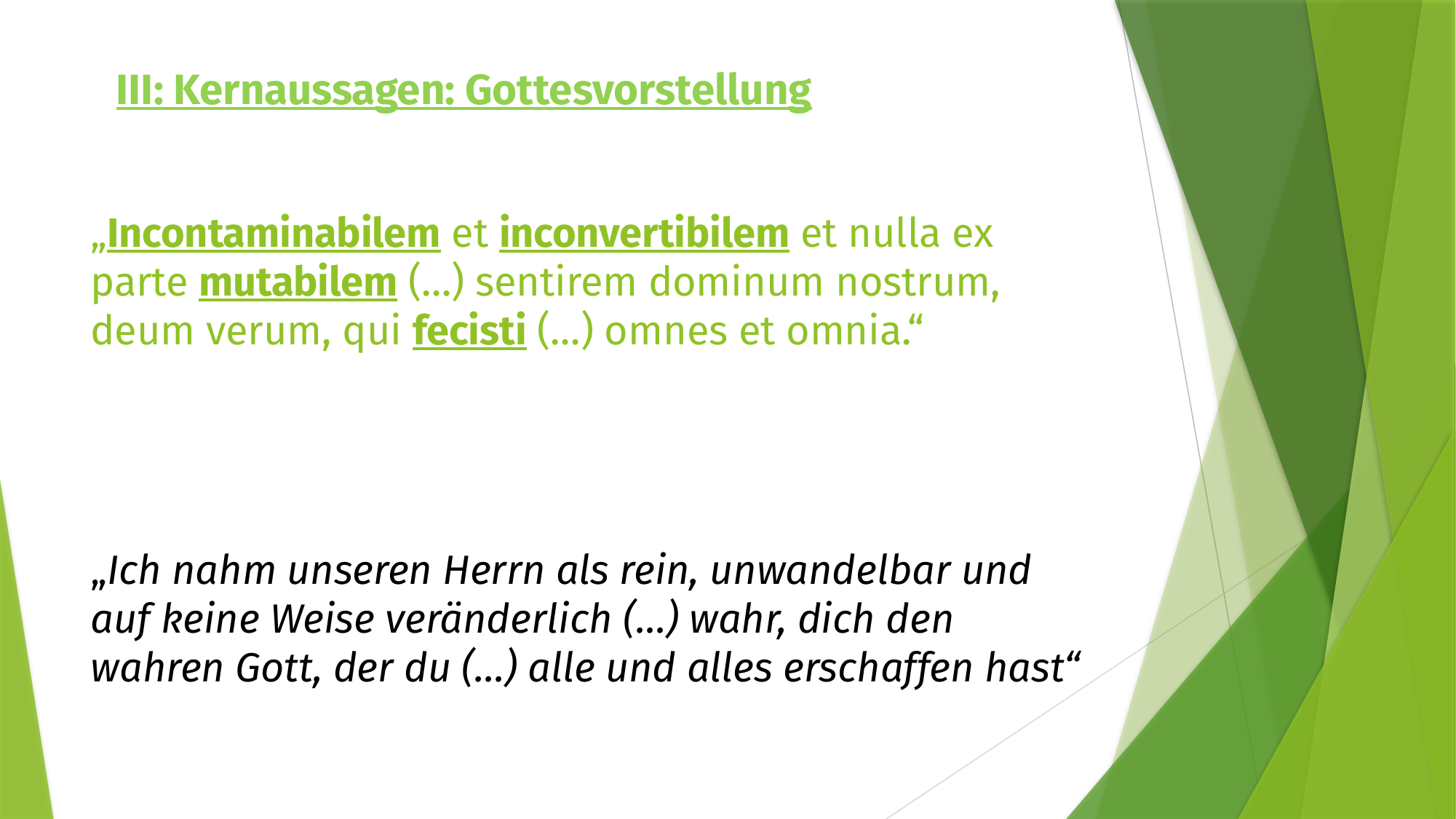

III: Kernaussagen: Gottesvorstellung

„Incontaminabilem et inconvertibilem et nulla ex parte mutabilem (…) sentirem dominum nostrum, deum verum, qui fecisti (…) omnes et omnia.“

„Ich nahm unseren Herrn als rein, unwandelbar und auf keine Weise veränderlich (…) wahr, dich den wahren Gott, der du (…) alle und alles erschaffen hast“